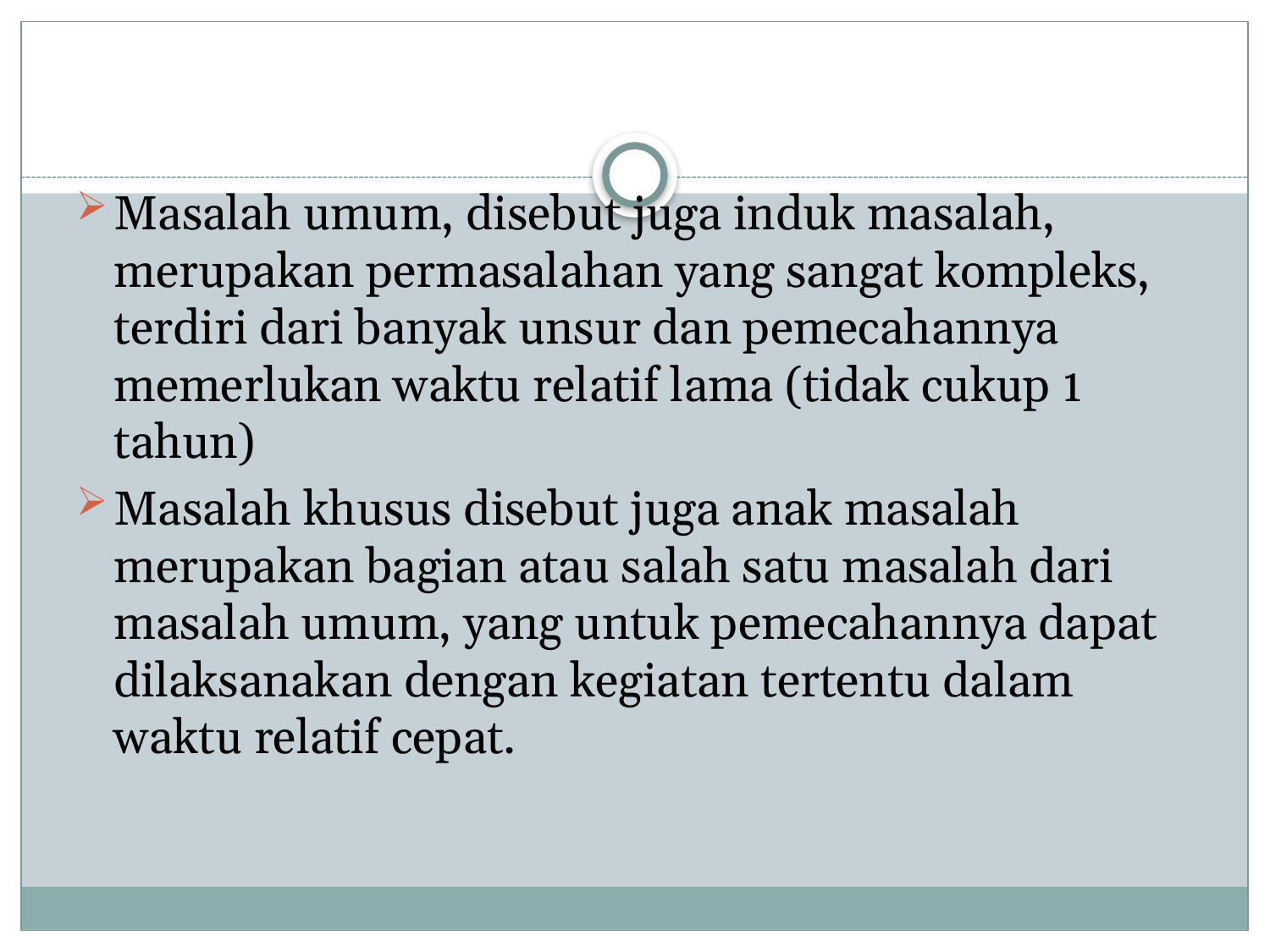

Masalah umum, disebut juga induk masalah, merupakan permasalahan yang sangat kompleks, terdiri dari banyak unsur dan pemecahannya memerlukan waktu relatif lama (tidak cukup 1 tahun)
Masalah khusus disebut juga anak masalah merupakan bagian atau salah satu masalah dari masalah umum, yang untuk pemecahannya dapat dilaksanakan dengan kegiatan tertentu dalam waktu relatif cepat.